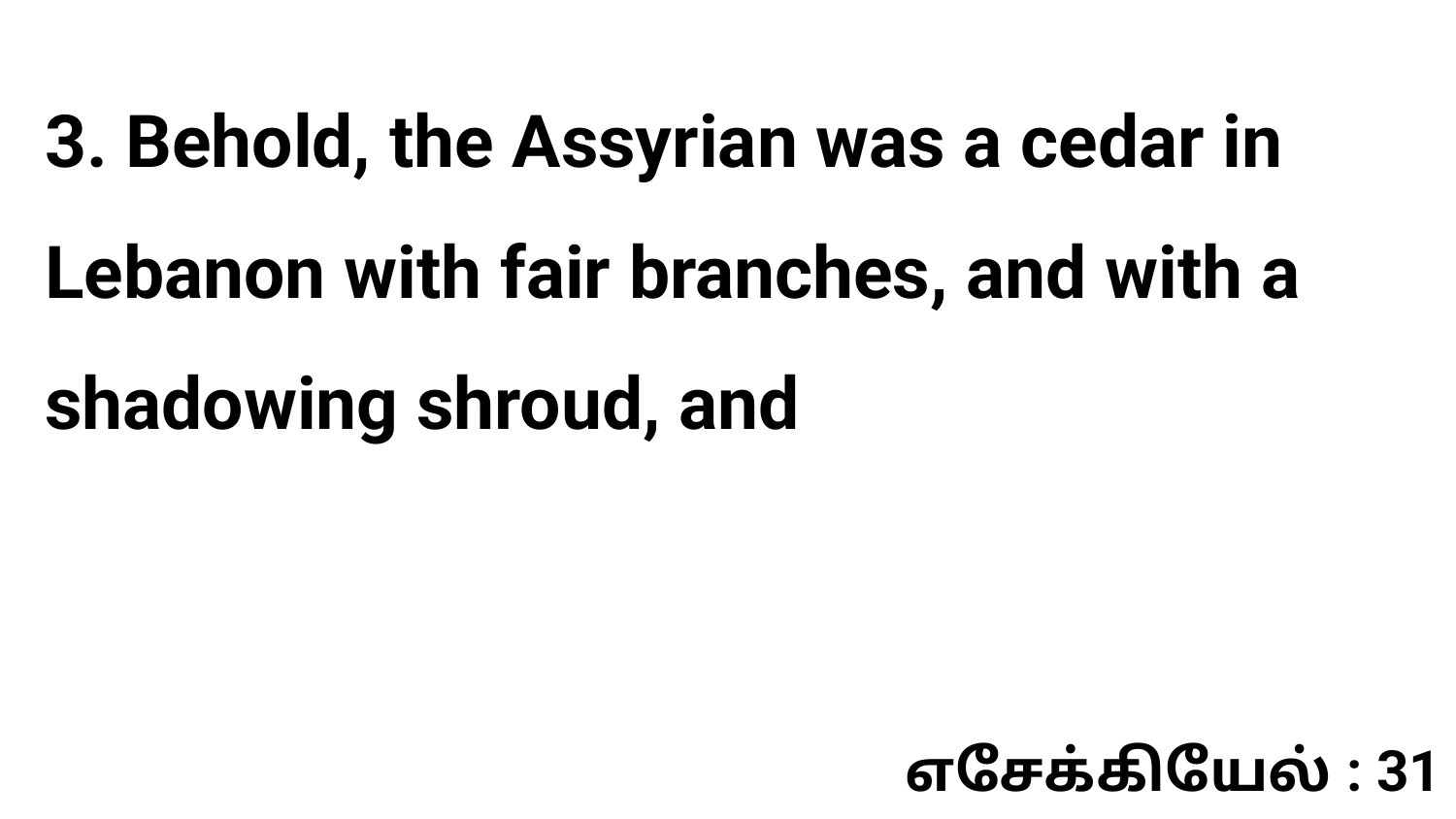

3. Behold, the Assyrian was a cedar in Lebanon with fair branches, and with a shadowing shroud, and
எசேக்கியேல் : 31